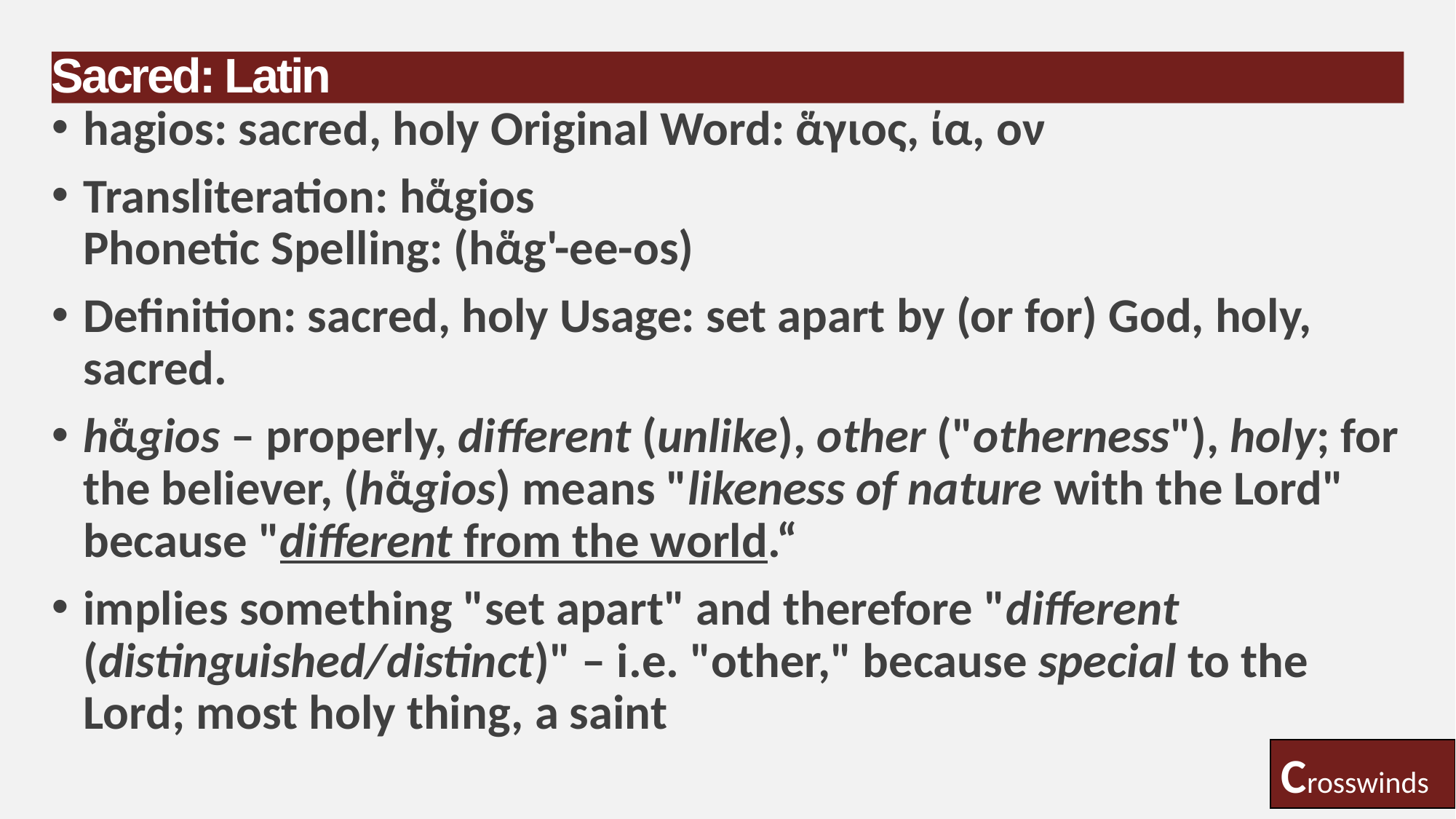

# Sacred: Latin
hagios: sacred, holy Original Word: ἅγιος, ία, ον
Transliteration: hἅgios
Phonetic Spelling: (hἅg'-ee-os)
Definition: sacred, holy Usage: set apart by (or for) God, holy, sacred.
hἅgios – properly, different (unlike), other ("otherness"), holy; for the believer, (hἅgios) means "likeness of nature with the Lord" because "different from the world.“
implies something "set apart" and therefore "different (distinguished/distinct)" – i.e. "other," because special to the Lord; most holy thing, a saint
Crosswinds
3